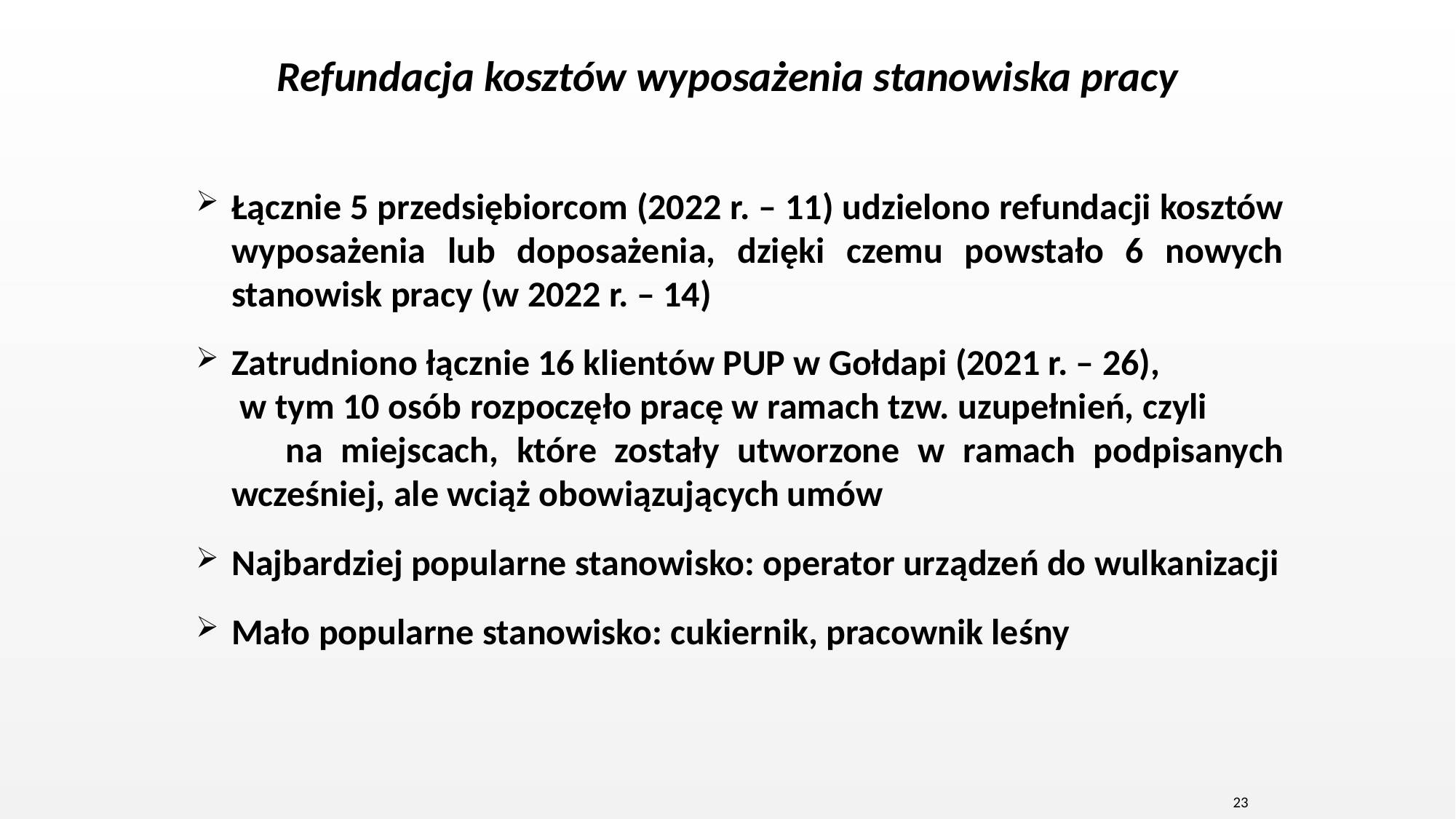

# Refundacja kosztów wyposażenia stanowiska pracy
Łącznie 5 przedsiębiorcom (2022 r. – 11) udzielono refundacji kosztów wyposażenia lub doposażenia, dzięki czemu powstało 6 nowych stanowisk pracy (w 2022 r. – 14)

Zatrudniono łącznie 16 klientów PUP w Gołdapi (2021 r. – 26),                 w tym 10 osób rozpoczęło pracę w ramach tzw. uzupełnień, czyli             na miejscach, które zostały utworzone w ramach podpisanych wcześniej, ale wciąż obowiązujących umów

Najbardziej popularne stanowisko: operator urządzeń do wulkanizacji

Mało popularne stanowisko: cukiernik, pracownik leśny
23